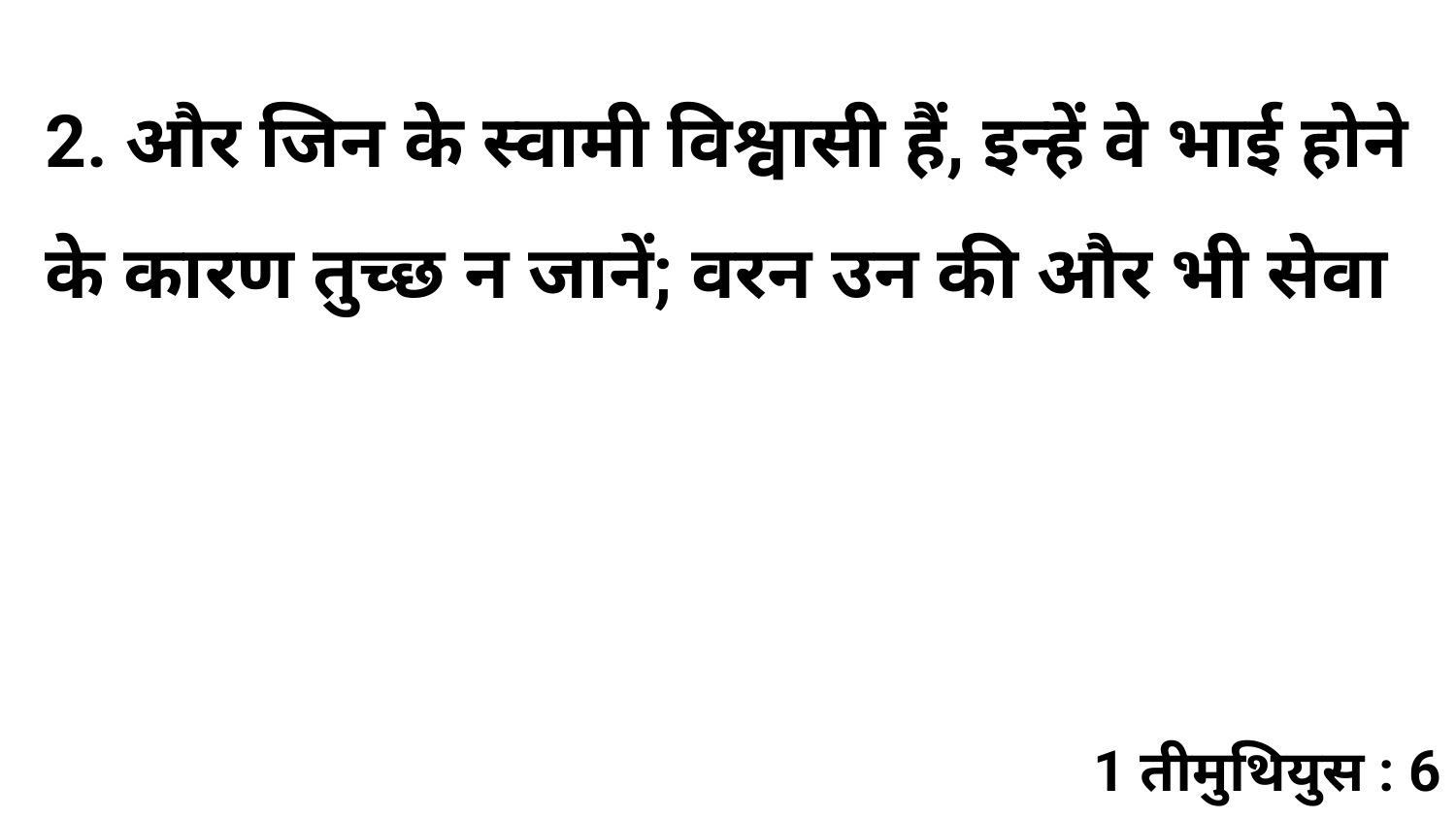

2. और जिन के स्वामी विश्वासी हैं, इन्हें वे भाई होने के कारण तुच्छ न जानें; वरन उन की और भी सेवा
1 तीमुथियुस : 6